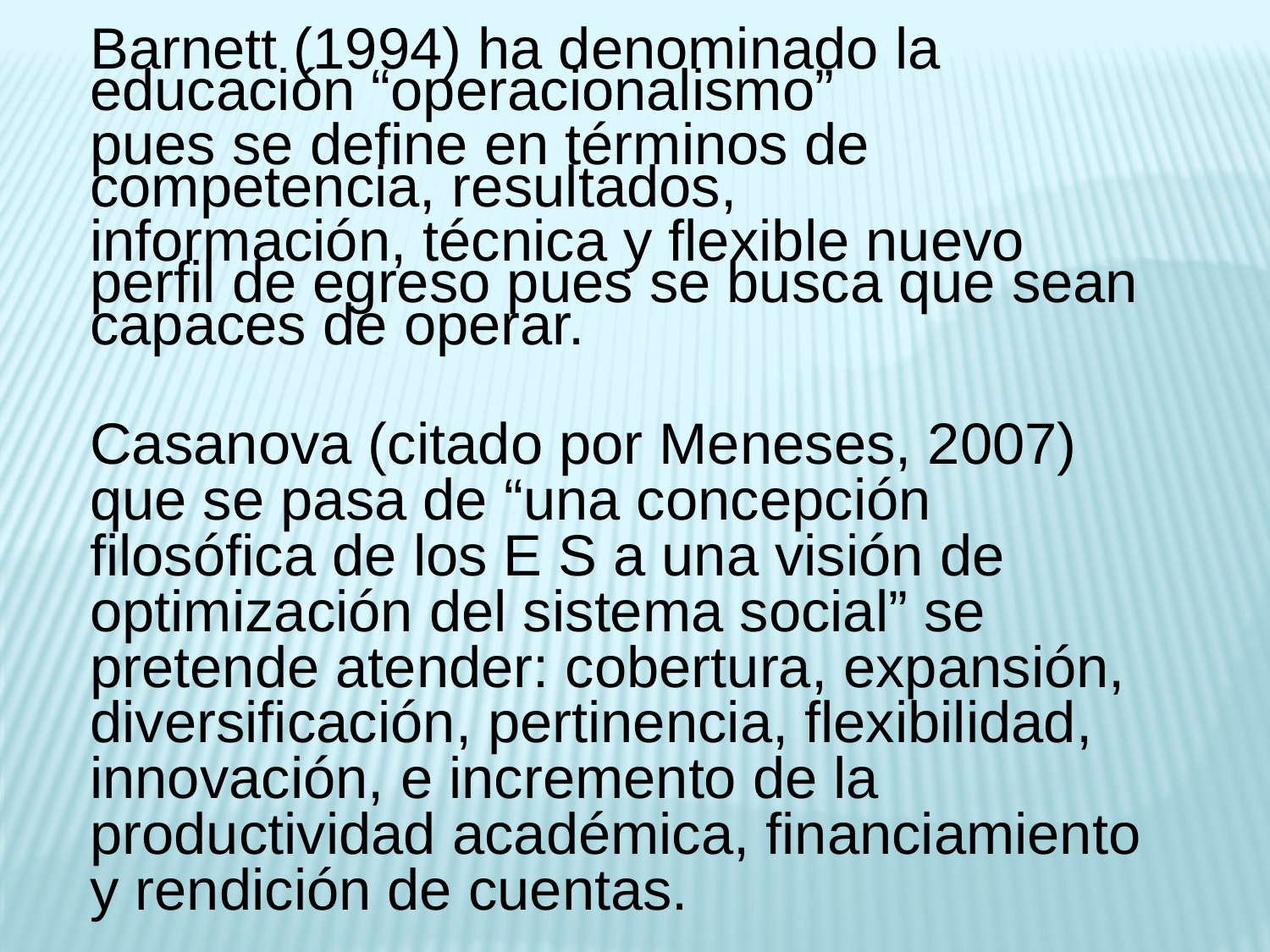

Barnett (1994) ha denominado la educación “operacionalismo”
pues se define en términos de competencia, resultados,
información, técnica y flexible nuevo perfil de egreso pues se busca que sean capaces de operar.

Casanova (citado por Meneses, 2007) que se pasa de “una concepción filosófica de los E S a una visión de optimización del sistema social” se pretende atender: cobertura, expansión, diversificación, pertinencia, flexibilidad, innovación, e incremento de la productividad académica, financiamiento y rendición de cuentas.